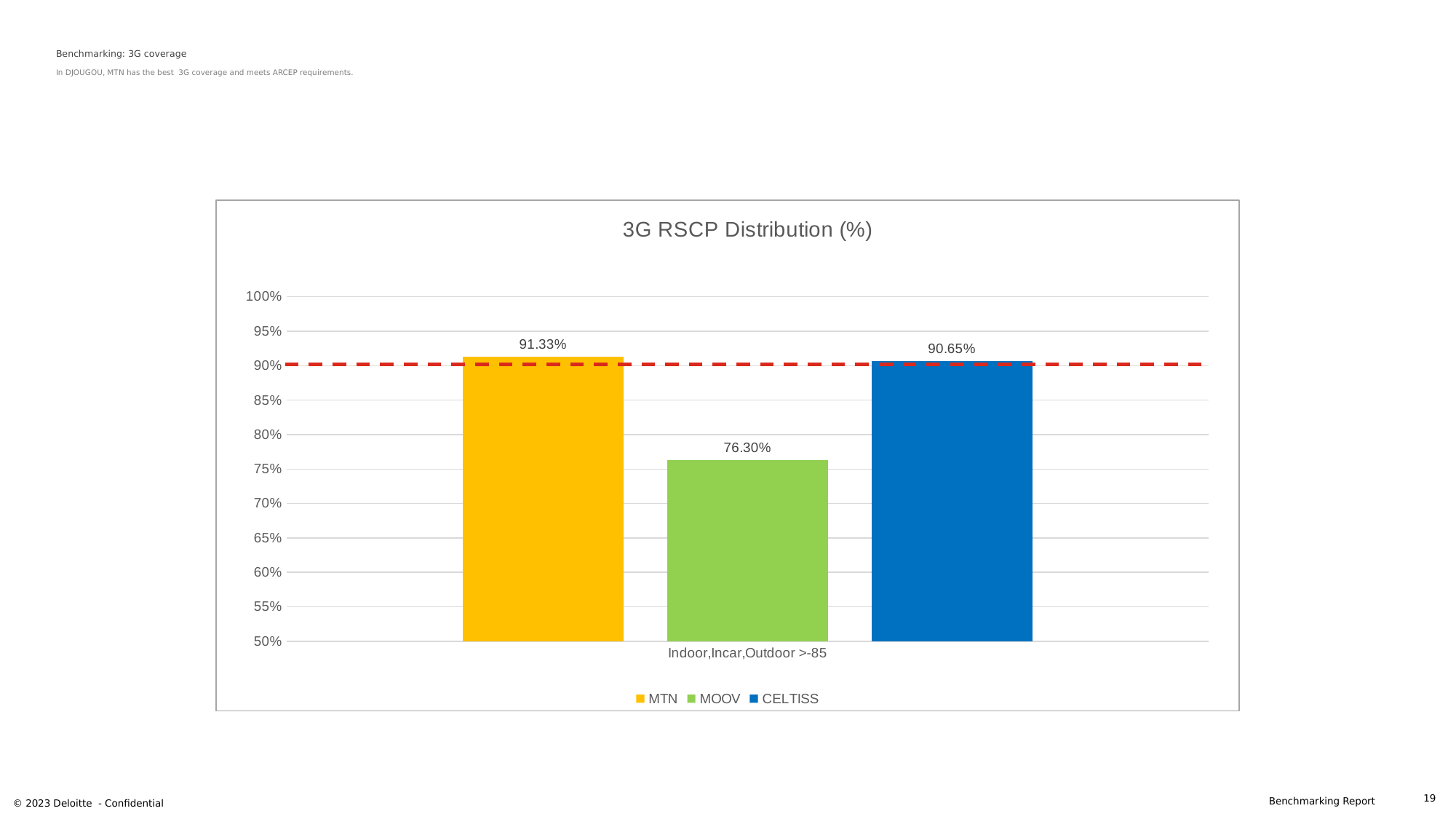

# Benchmarking: 3G coverage In DJOUGOU, MTN has the best  3G coverage and meets ARCEP requirements.

### Chart: 3G RSCP Distribution (%)

| Category | MTN | MOOV | CELTISS |
|---|---|---|---|
| Indoor,Incar,Outdoor >-85 | 0.9133 | 0.763 | 0.9065 |
19
© 2023 Deloitte  - Confidential